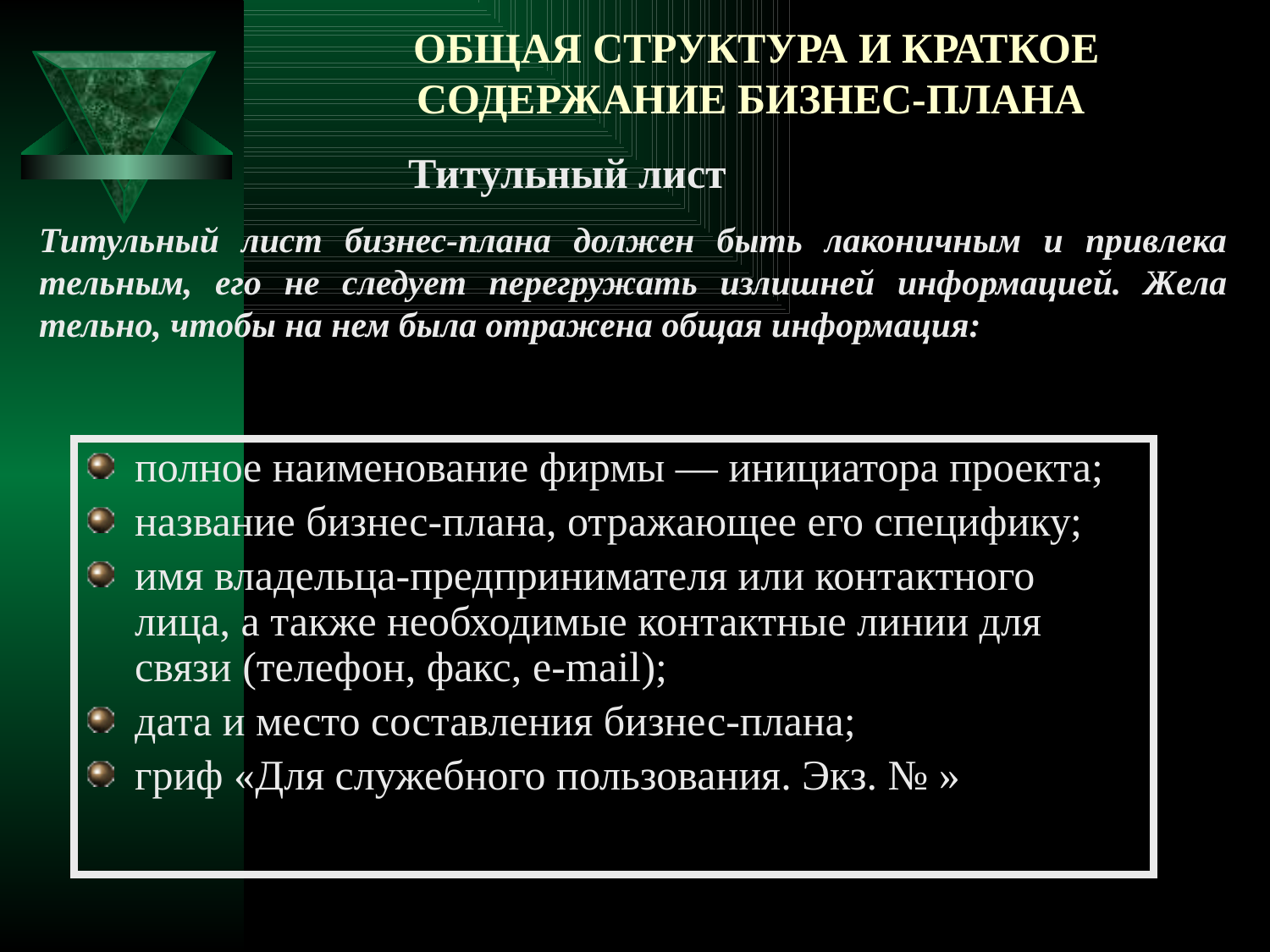

# ОБЩАЯ СТРУКТУРА И КРАТКОЕ СОДЕРЖАНИЕ БИЗНЕС-ПЛАНА
Титульный лист
Титульный лист бизнес-плана должен быть лаконичным и привлека­тельным, его не следует перегружать излишней информацией. Жела­тельно, чтобы на нем была отражена общая информация:
полное наименование фирмы — инициатора проекта;
название бизнес-плана, отражающее его специфику;
имя владельца-предпринимателя или контактного лица, а также необходимые контактные линии для связи (телефон, факс, e-mail);
дата и место составления бизнес-плана;
гриф «Для служебного пользования. Экз. № »